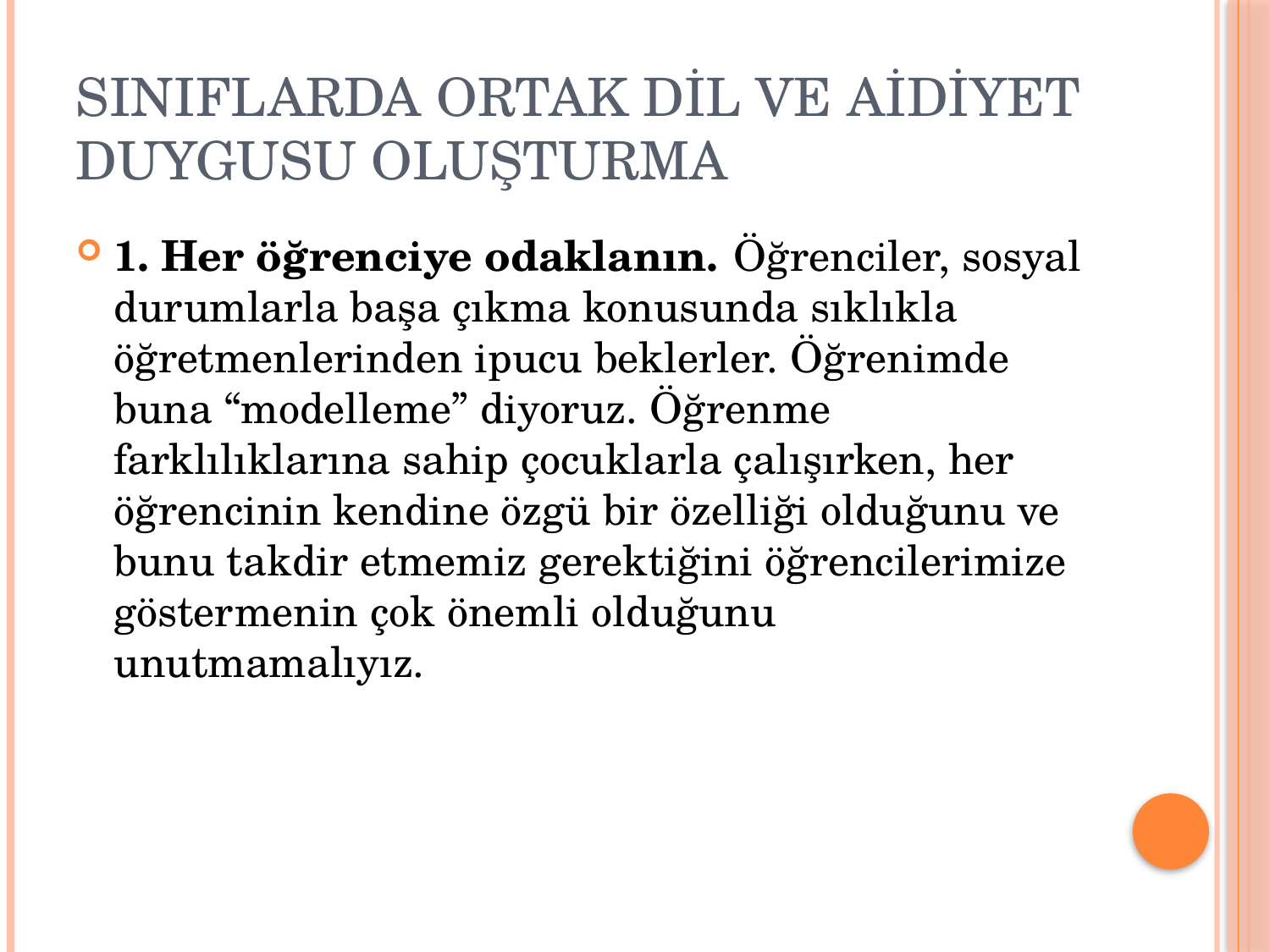

# Sınıflarda ortak dil ve aidiyet duygusu oluşturma
1. Her öğrenciye odaklanın. Öğrenciler, sosyal durumlarla başa çıkma konusunda sıklıkla öğretmenlerinden ipucu beklerler. Öğrenimde buna “modelleme” diyoruz. Öğrenme farklılıklarına sahip çocuklarla çalışırken, her öğrencinin kendine özgü bir özelliği olduğunu ve bunu takdir etmemiz gerektiğini öğrencilerimize göstermenin çok önemli olduğunu unutmamalıyız.